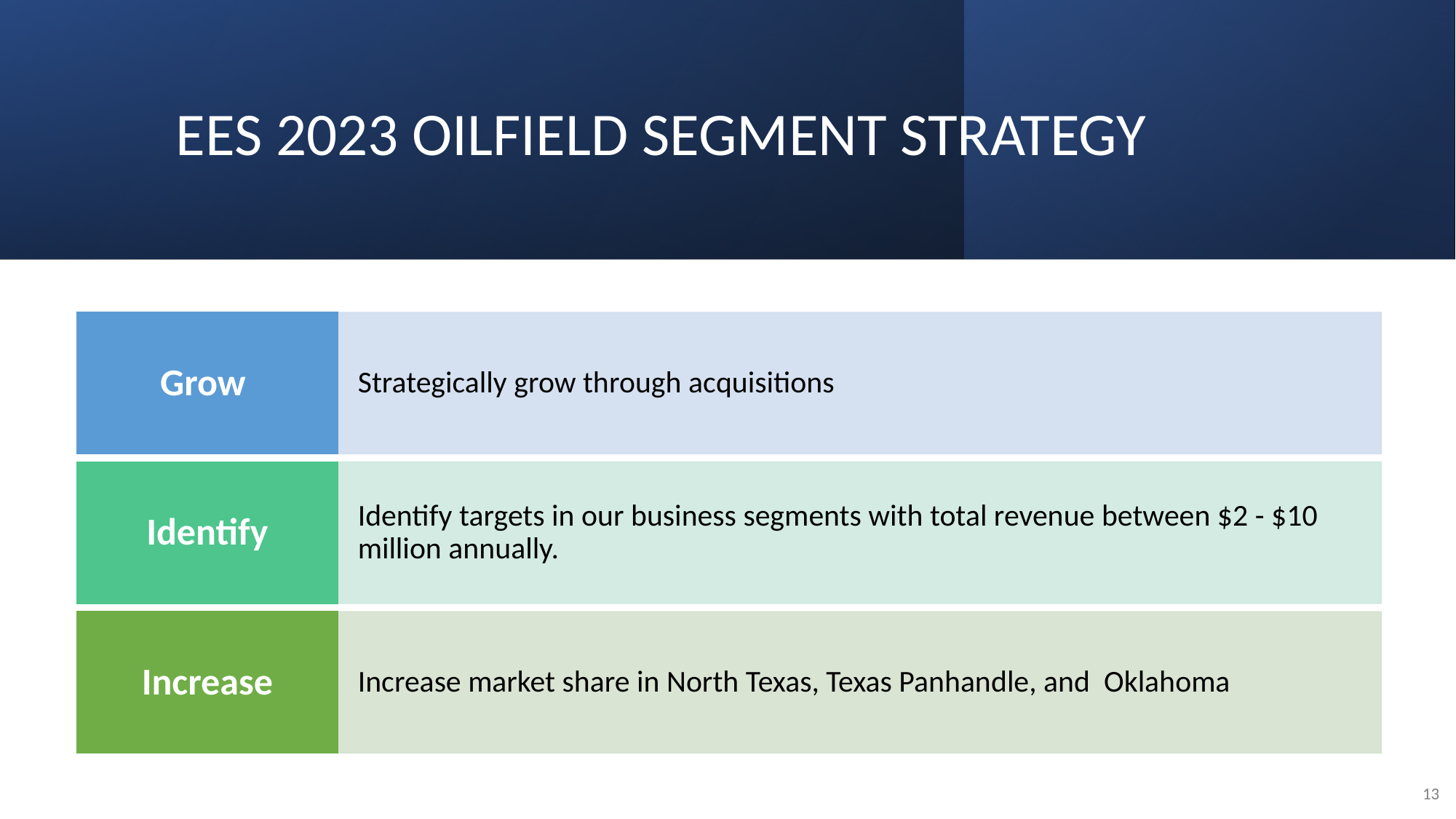

# EES 2023 OILFIELD SEGMENT STRATEGY
Strategically grow through acquisitions
Grow
Identify targets in our business segments with total revenue between $2 - $10 million annually.
Identify
Increase market share in North Texas, Texas Panhandle, and  Oklahoma
Increase
13